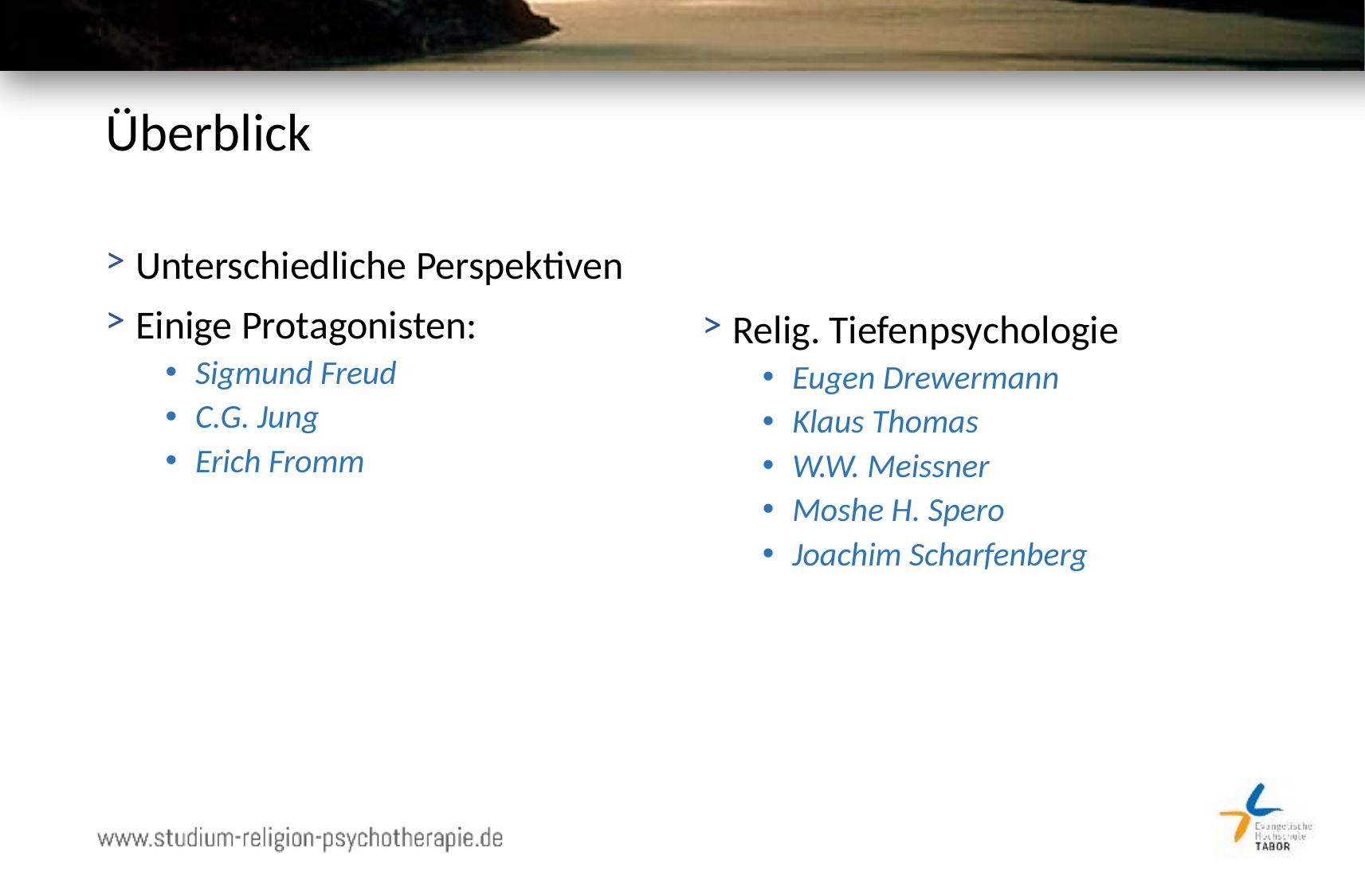

# Überblick
Unterschiedliche Perspektiven
Einige Protagonisten:
Sigmund Freud
C.G. Jung
Erich Fromm

Relig. Tiefenpsychologie
Eugen Drewermann
Klaus Thomas
W.W. Meissner
Moshe H. Spero
Joachim Scharfenberg